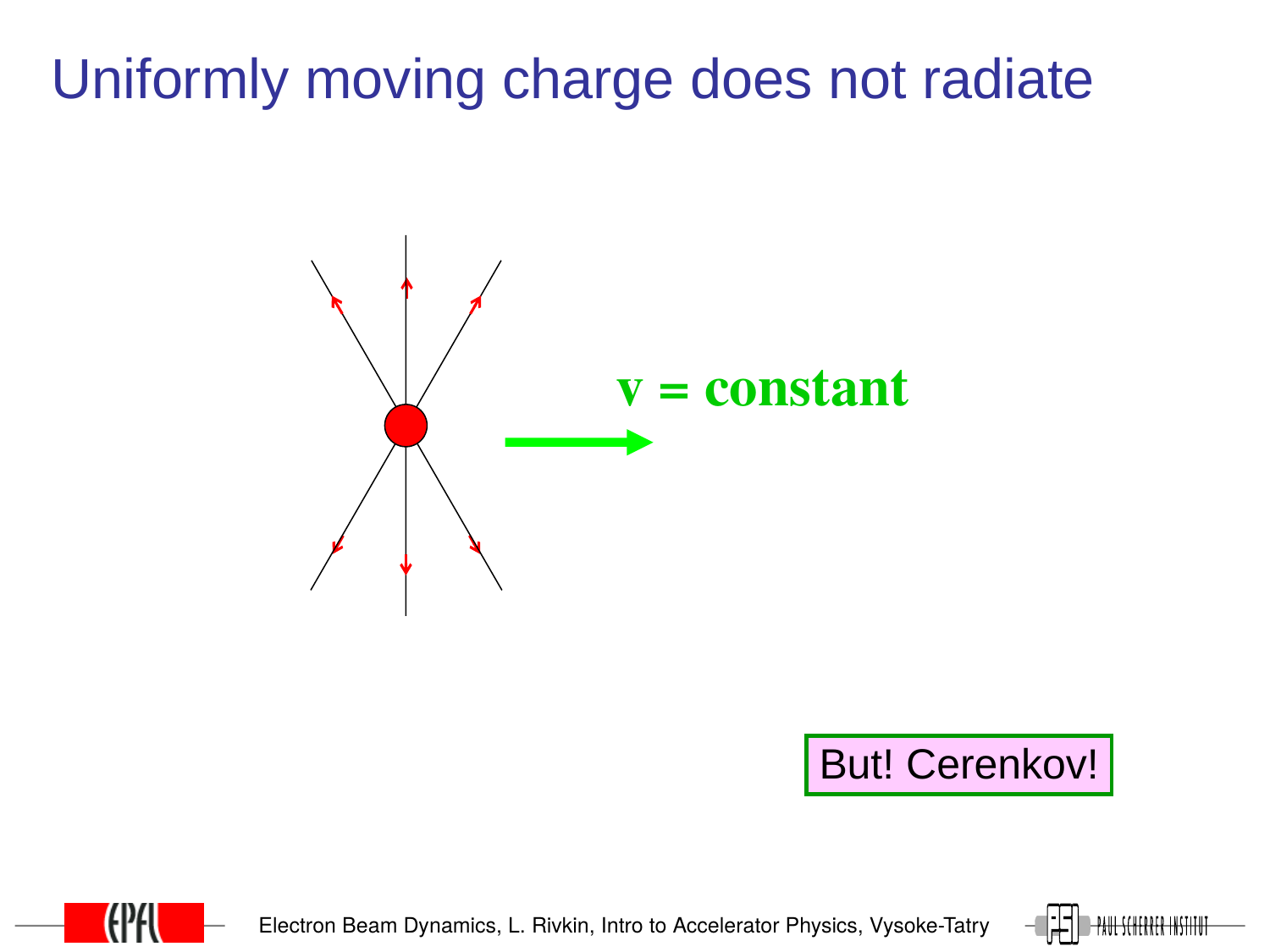

# Uniformly moving charge does not radiate

v = constant

But! Cerenkov!